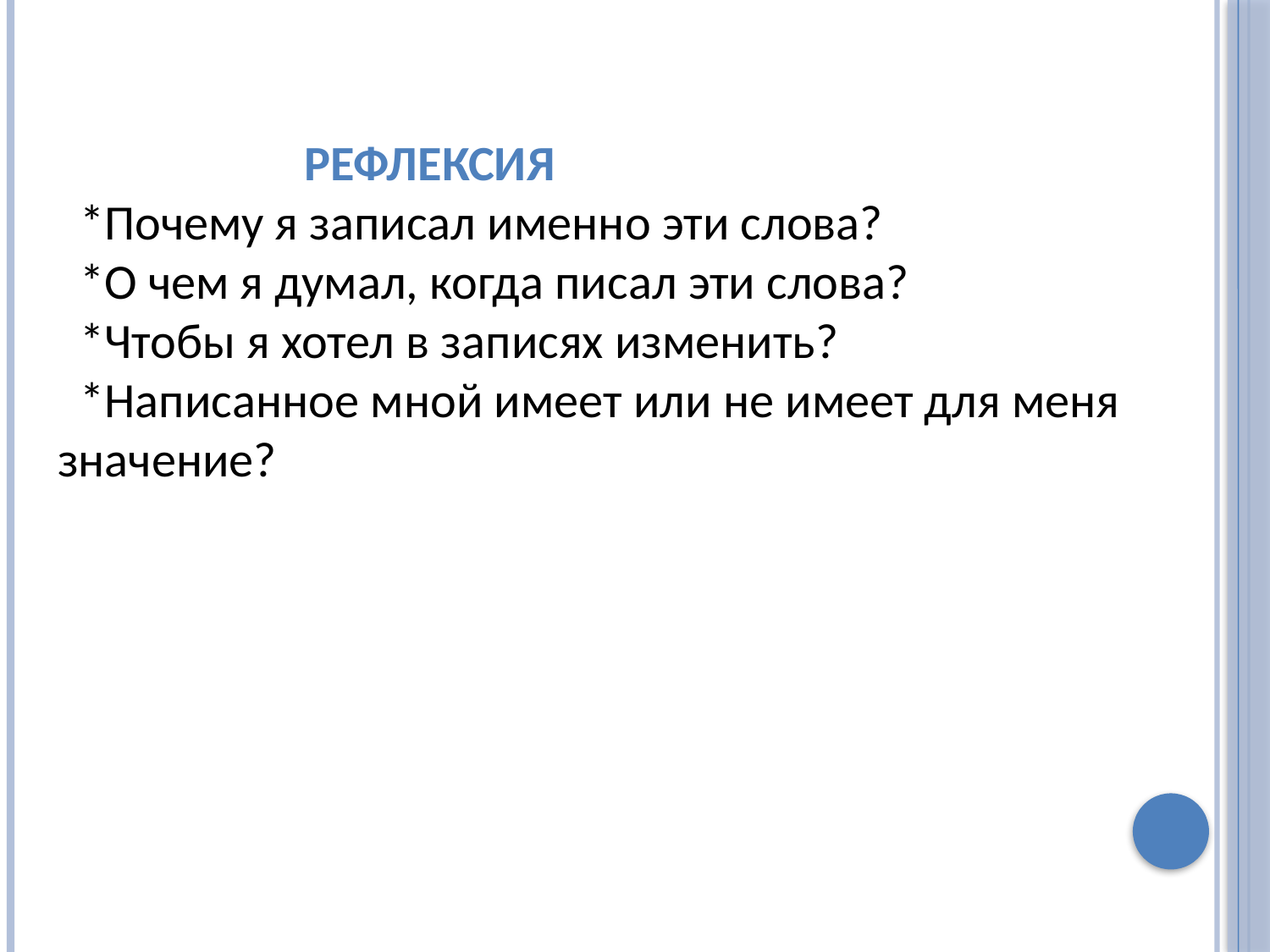

РЕФЛЕКСИЯ
  *Почему я записал именно эти слова?
  *О чем я думал, когда писал эти слова?
  *Чтобы я хотел в записях изменить?
  *Написанное мной имеет или не имеет для меня значение?